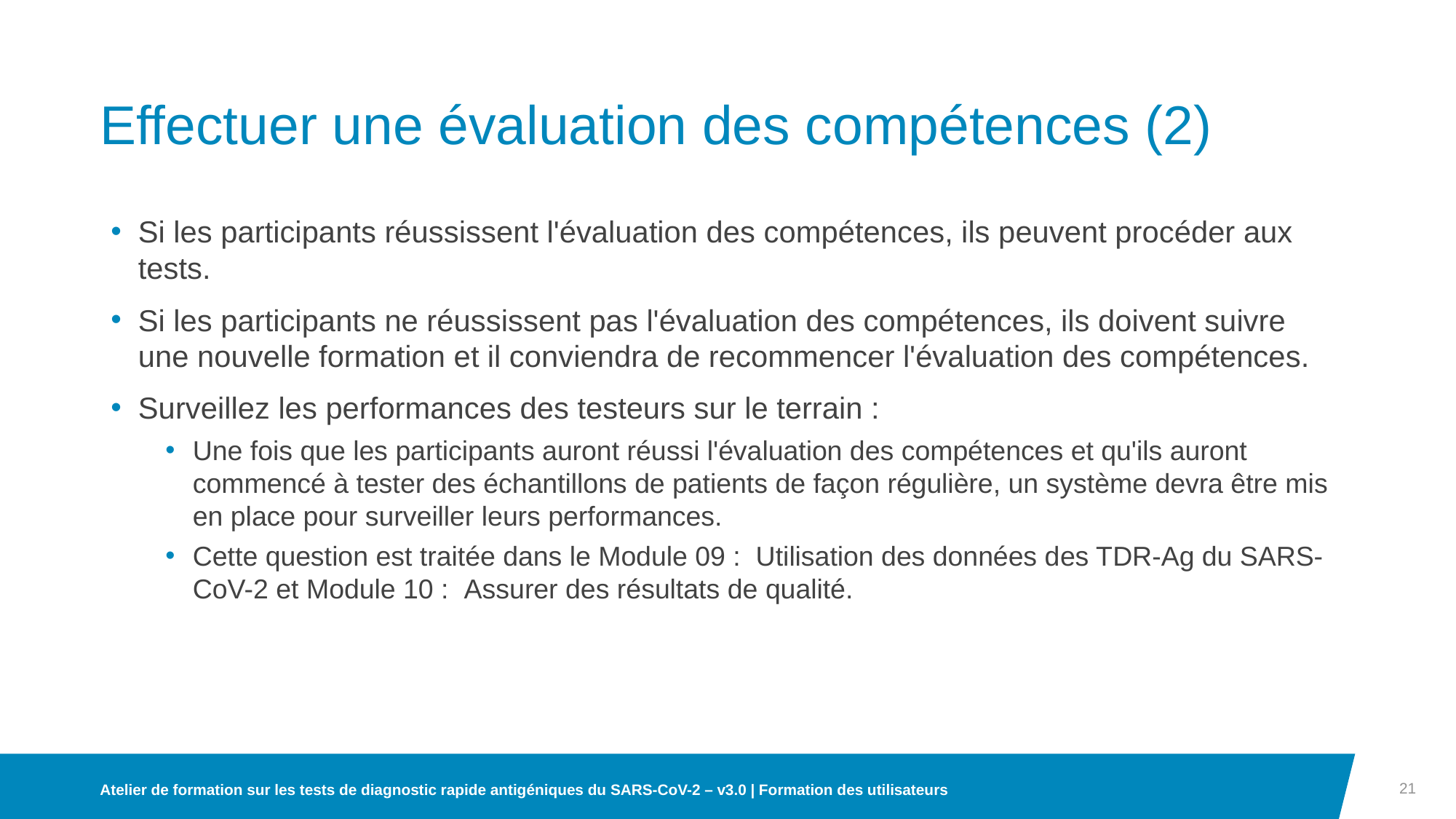

# Effectuer une évaluation des compétences (2)
Si les participants réussissent l'évaluation des compétences, ils peuvent procéder aux tests.
Si les participants ne réussissent pas l'évaluation des compétences, ils doivent suivre une nouvelle formation et il conviendra de recommencer l'évaluation des compétences.
Surveillez les performances des testeurs sur le terrain :
Une fois que les participants auront réussi l'évaluation des compétences et qu'ils auront commencé à tester des échantillons de patients de façon régulière, un système devra être mis en place pour surveiller leurs performances.
Cette question est traitée dans le Module 09 :  Utilisation des données des TDR-Ag du SARS-CoV-2 et Module 10 :  Assurer des résultats de qualité.

21
Atelier de formation sur les tests de diagnostic rapide antigéniques du SARS-CoV-2 – v3.0 | Formation des utilisateurs